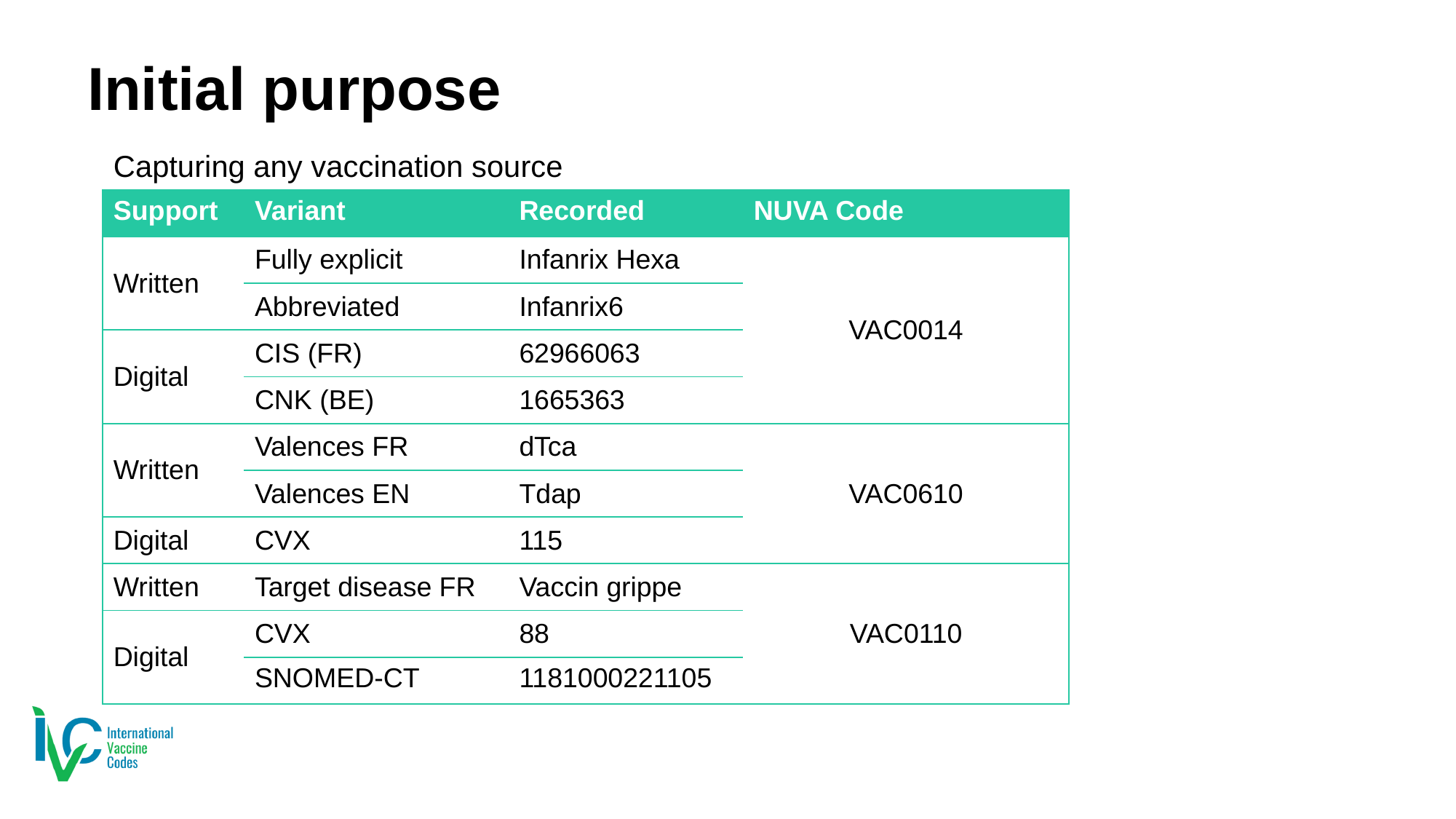

# Initial purpose
Capturing any vaccination source
| Support | Variant | Recorded | NUVA Code |
| --- | --- | --- | --- |
| Written | Fully explicit | Infanrix Hexa | VAC0014 |
|  | Abbreviated | Infanrix6 |  |
| Digital | CIS (FR) | 62966063 |  |
|  | CNK (BE) | 1665363 |  |
| Written | Valences FR | dTca | VAC0610 |
|  | Valences EN | Tdap |  |
| Digital | CVX | 115 |  |
| Written | Target disease FR | Vaccin grippe | VAC0110 |
| Digital | CVX | 88 |  |
|  | SNOMED-CT | 1181000221105 |  |